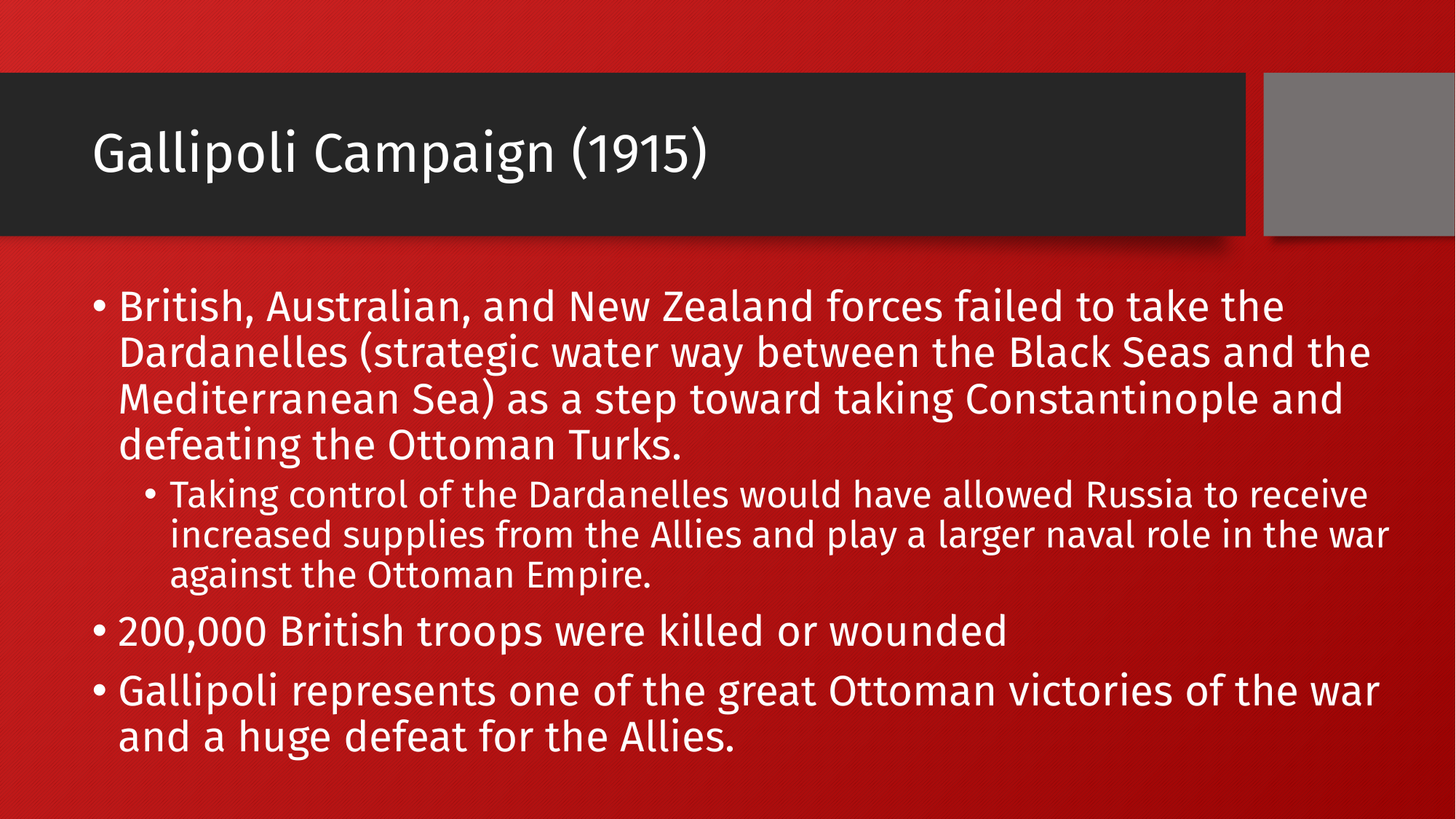

# Gallipoli Campaign (1915)
British, Australian, and New Zealand forces failed to take the Dardanelles (strategic water way between the Black Seas and the Mediterranean Sea) as a step toward taking Constantinople and defeating the Ottoman Turks.
Taking control of the Dardanelles would have allowed Russia to receive increased supplies from the Allies and play a larger naval role in the war against the Ottoman Empire.
200,000 British troops were killed or wounded
Gallipoli represents one of the great Ottoman victories of the war and a huge defeat for the Allies.